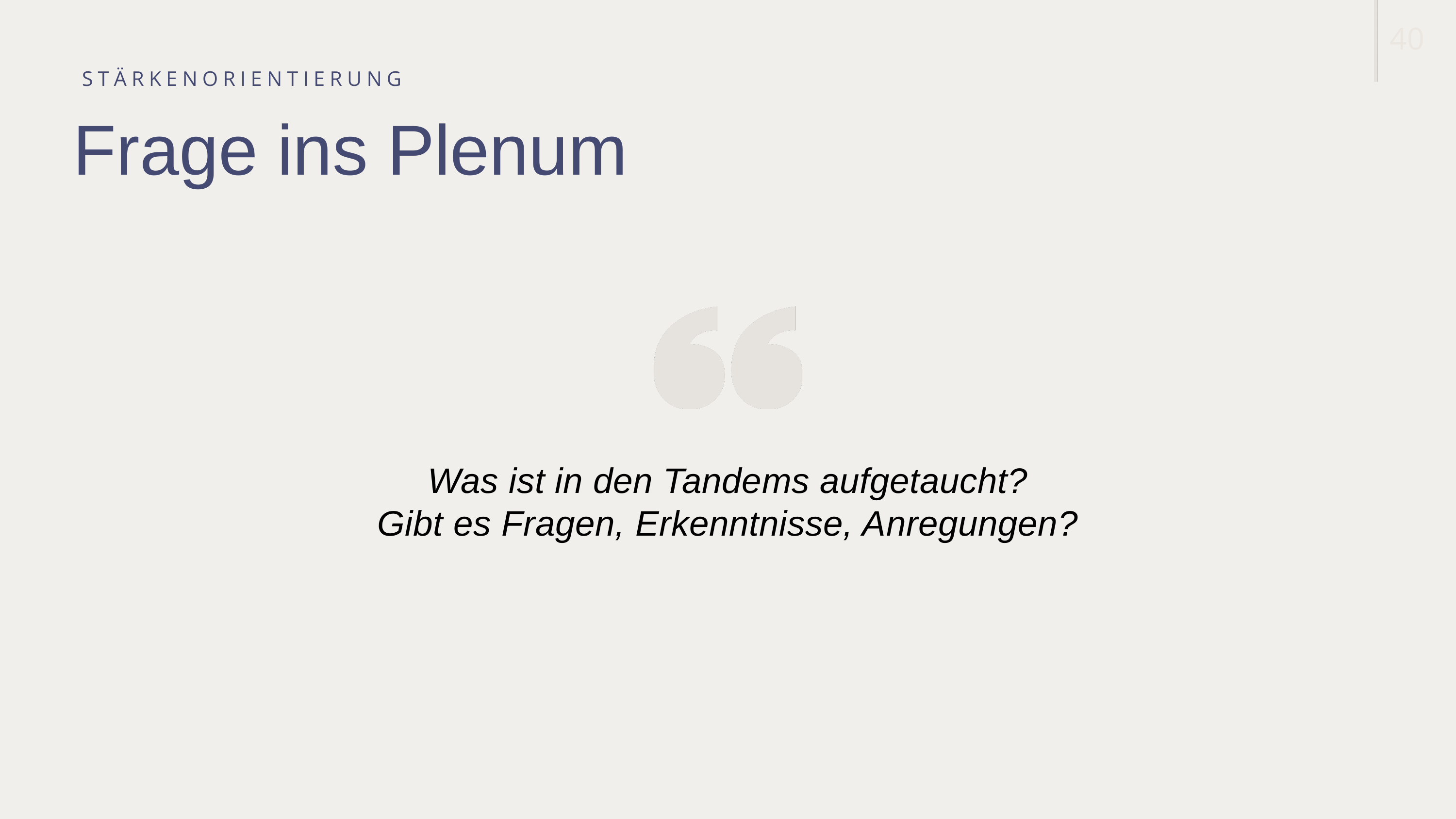

40
STÄRKENORIENTIERUNG
Frage ins Plenum

Was ist in den Tandems aufgetaucht?
Gibt es Fragen, Erkenntnisse, Anregungen?